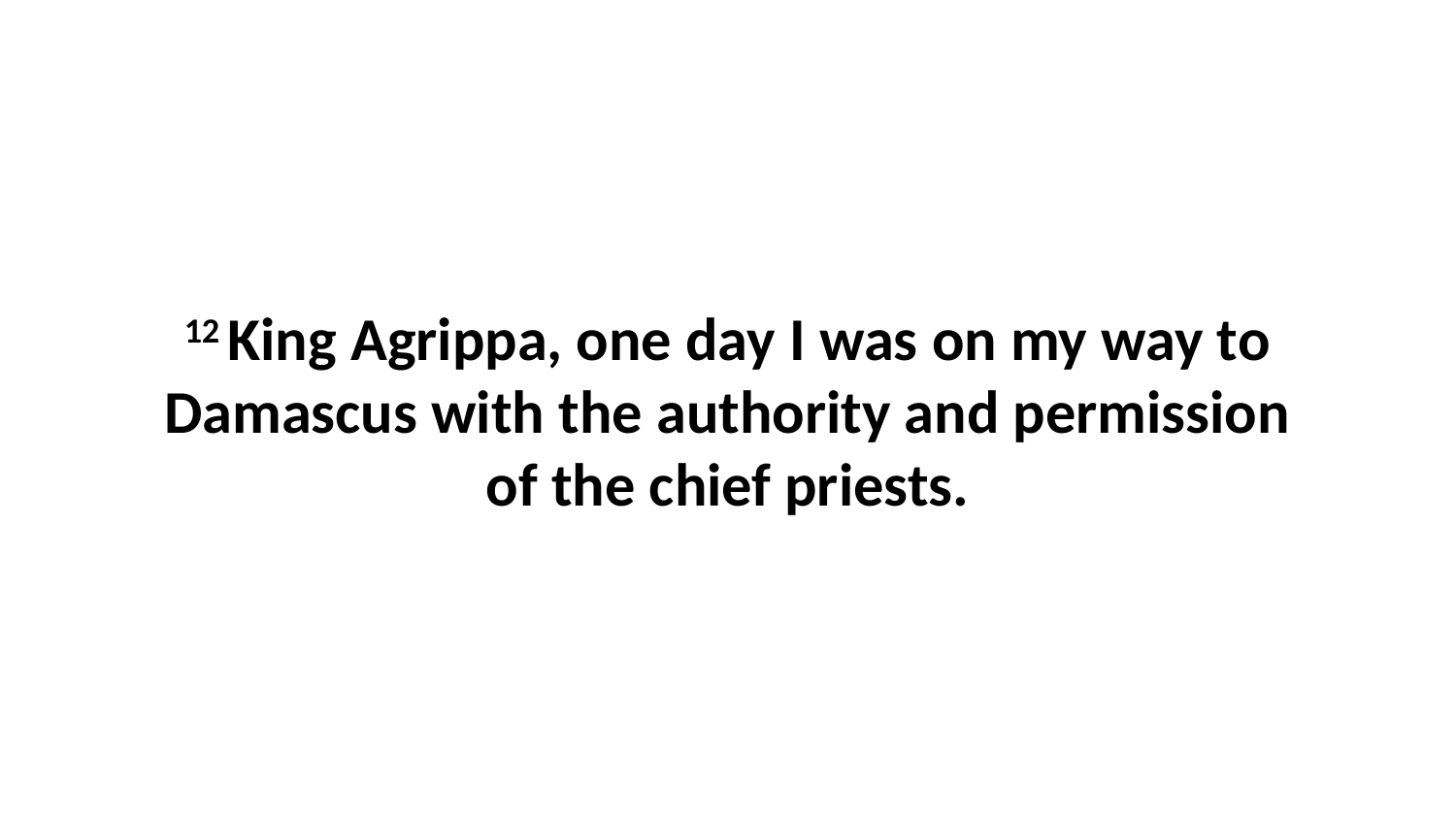

12 King Agrippa, one day I was on my way to Damascus with the authority and permission of the chief priests.